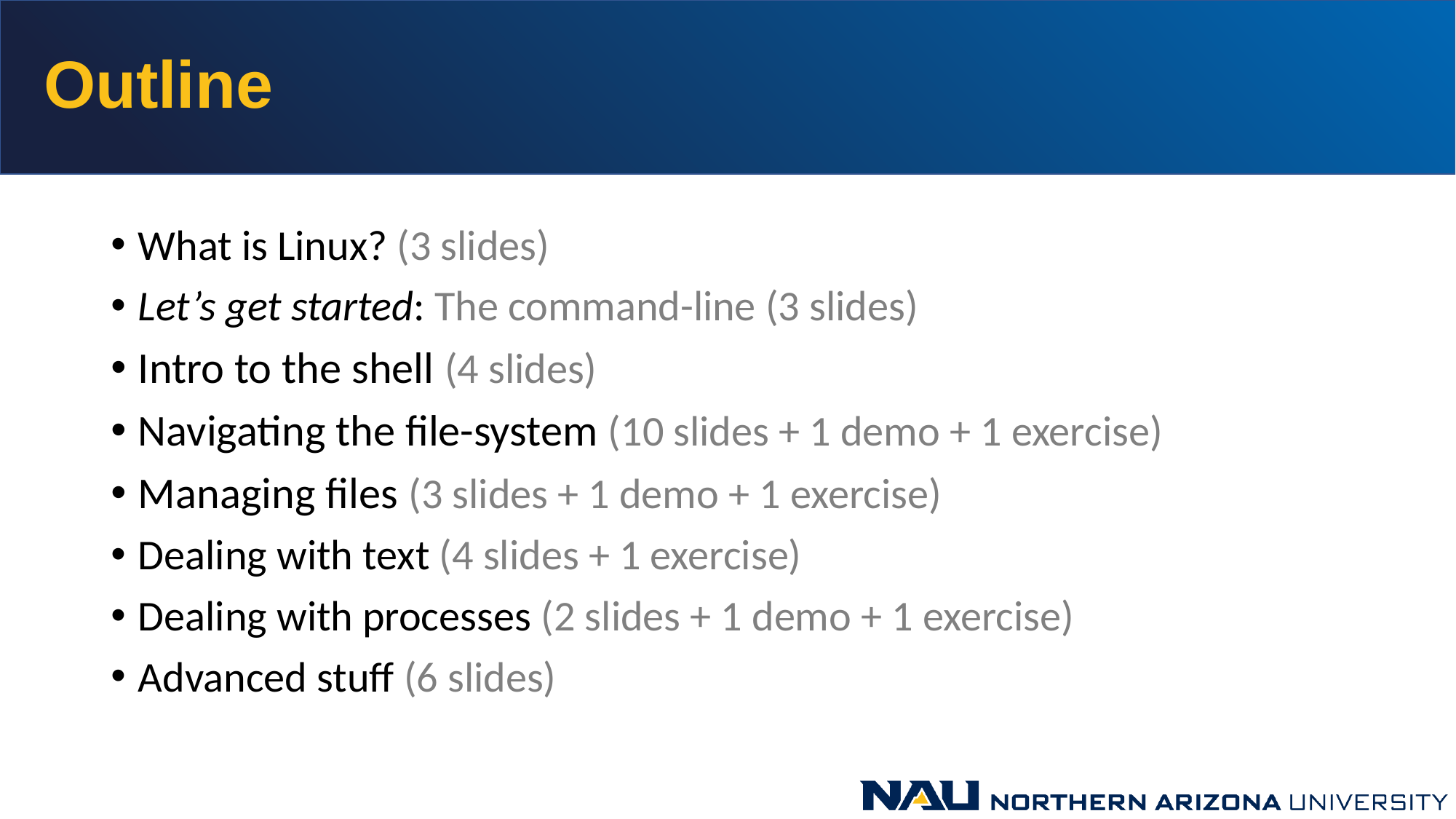

# Outline
What is Linux? (3 slides)
Let’s get started: The command-line (3 slides)
Intro to the shell (4 slides)
Navigating the file-system (10 slides + 1 demo + 1 exercise)
Managing files (3 slides + 1 demo + 1 exercise)
Dealing with text (4 slides + 1 exercise)
Dealing with processes (2 slides + 1 demo + 1 exercise)
Advanced stuff (6 slides)